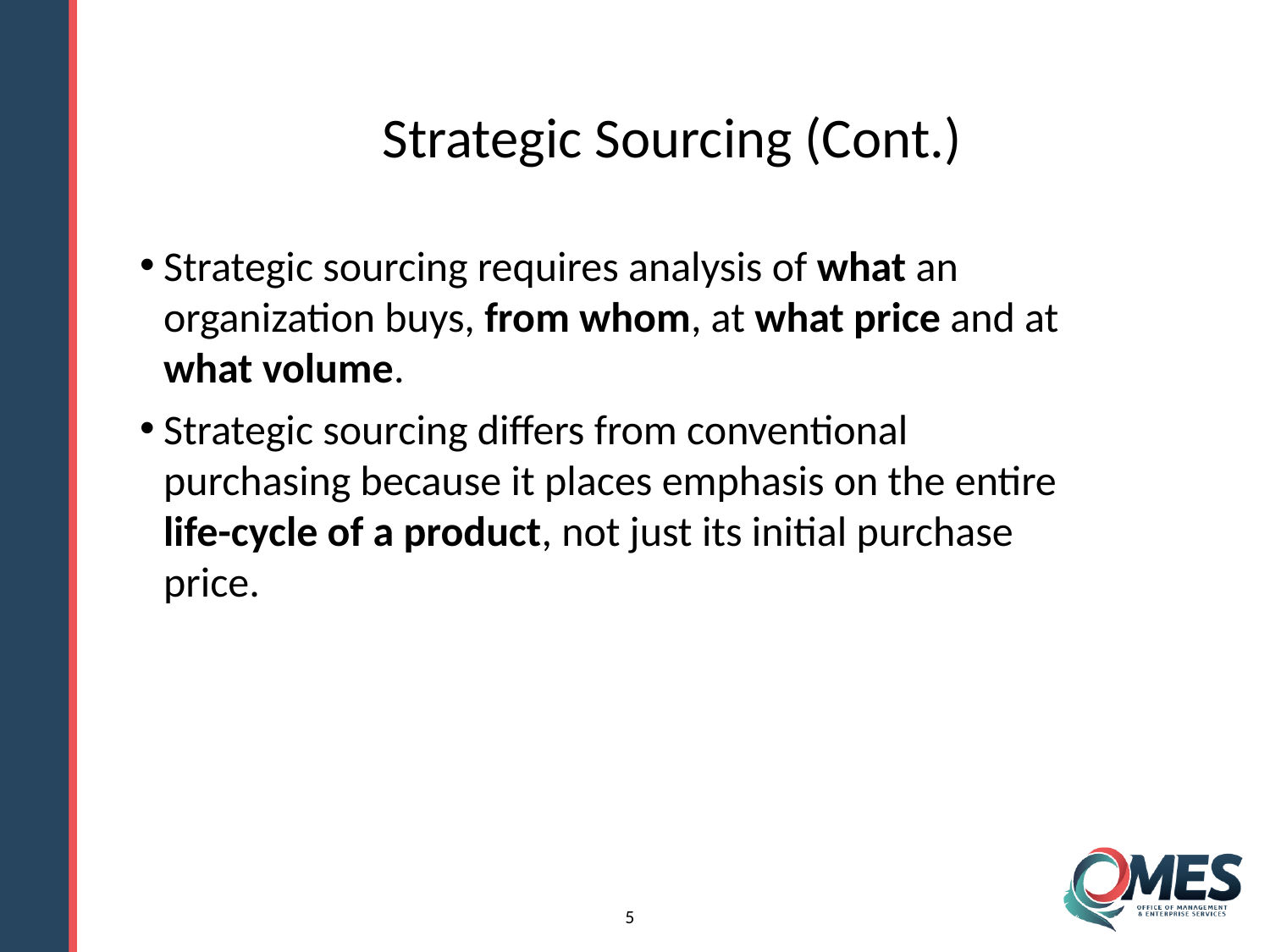

Strategic Sourcing (Cont.)
Strategic sourcing requires analysis of what an organization buys, from whom, at what price and at what volume.
Strategic sourcing differs from conventional purchasing because it places emphasis on the entire life-cycle of a product, not just its initial purchase price.
5